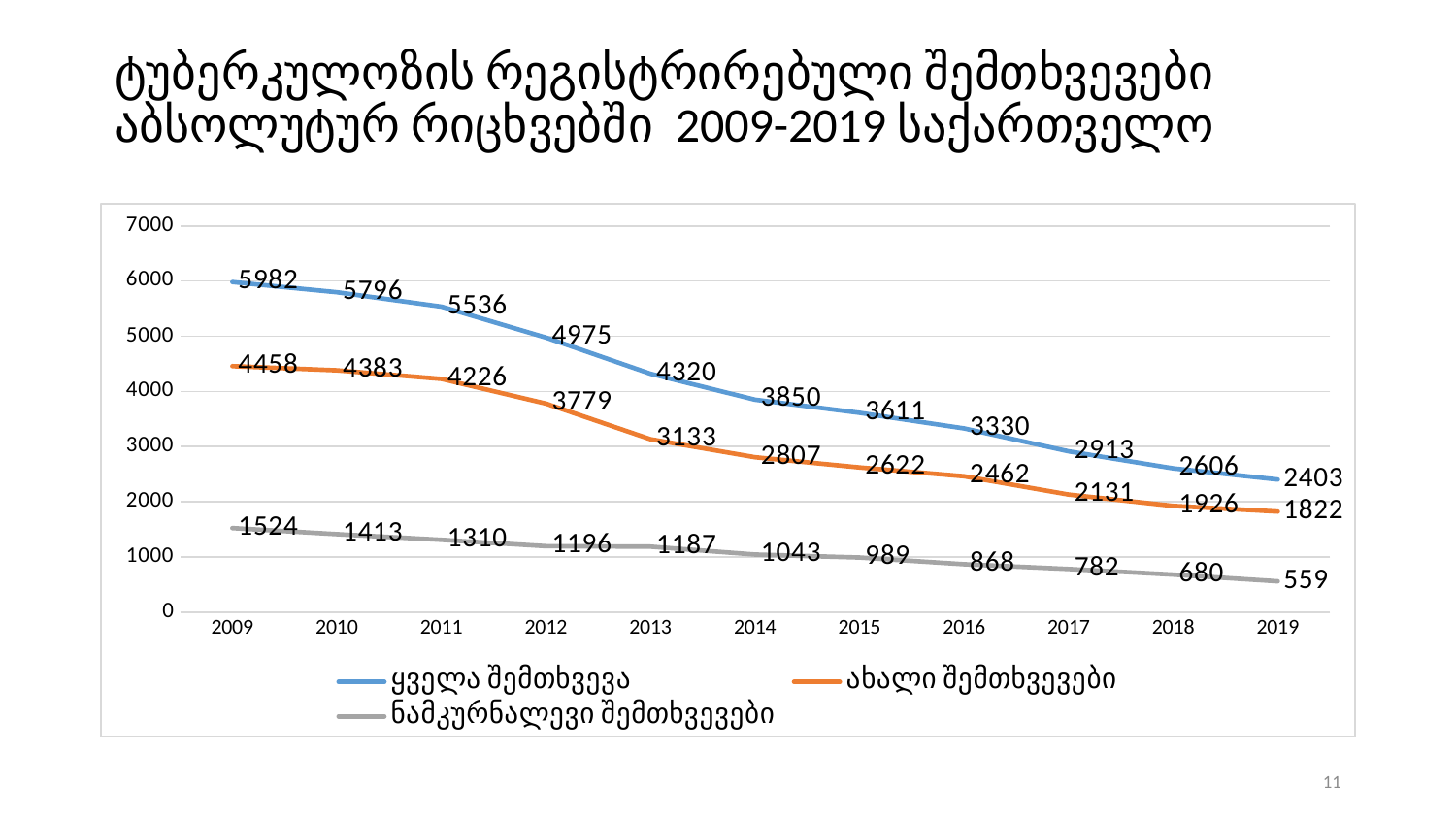

# ტუბერკულოზის რეგისტრირებული შემთხვევები აბსოლუტურ რიცხვებში  2009-2019 საქართველო

### Chart

| Category | ყველა შემთხვევა | ახალი შემთხვევები | ნამკურნალევი შემთხვევები |
|---|---|---|---|
| 2009 | 5982.0 | 4458.0 | 1524.0 |
| 2010 | 5796.0 | 4383.0 | 1413.0 |
| 2011 | 5536.0 | 4226.0 | 1310.0 |
| 2012 | 4975.0 | 3779.0 | 1196.0 |
| 2013 | 4320.0 | 3133.0 | 1187.0 |
| 2014 | 3850.0 | 2807.0 | 1043.0 |
| 2015 | 3611.0 | 2622.0 | 989.0 |
| 2016 | 3330.0 | 2462.0 | 868.0 |
| 2017 | 2913.0 | 2131.0 | 782.0 |
| 2018 | 2606.0 | 1926.0 | 680.0 |
| 2019 | 2403.0 | 1822.0 | 559.0 |
11